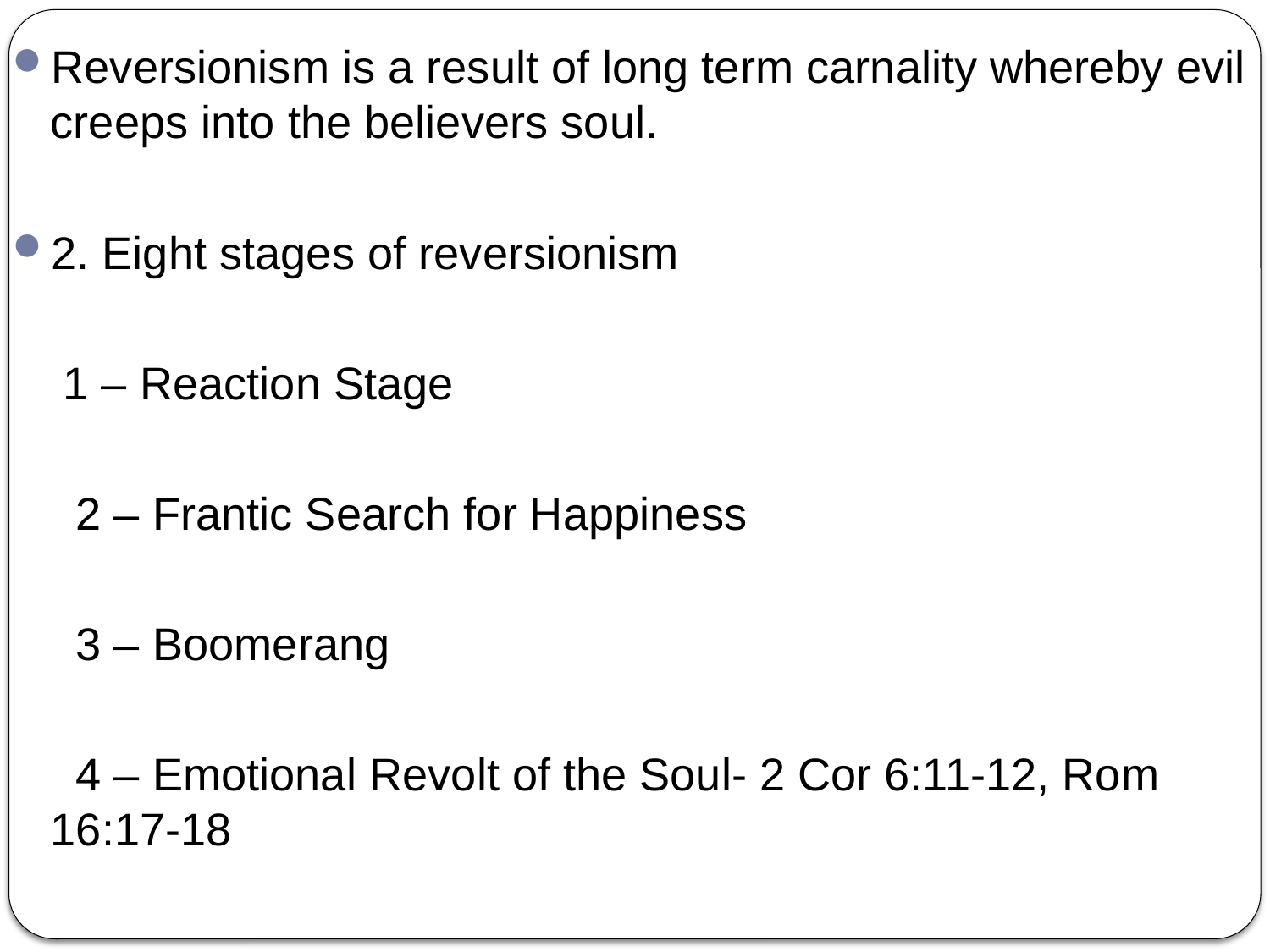

Reversionism is a result of long term carnality whereby evil creeps into the believers soul.

2. Eight stages of reversionism

    1 – Reaction Stage

     2 – Frantic Search for Happiness

     3 – Boomerang

     4 – Emotional Revolt of the Soul- 2 Cor 6:11-12, Rom 16:17-18